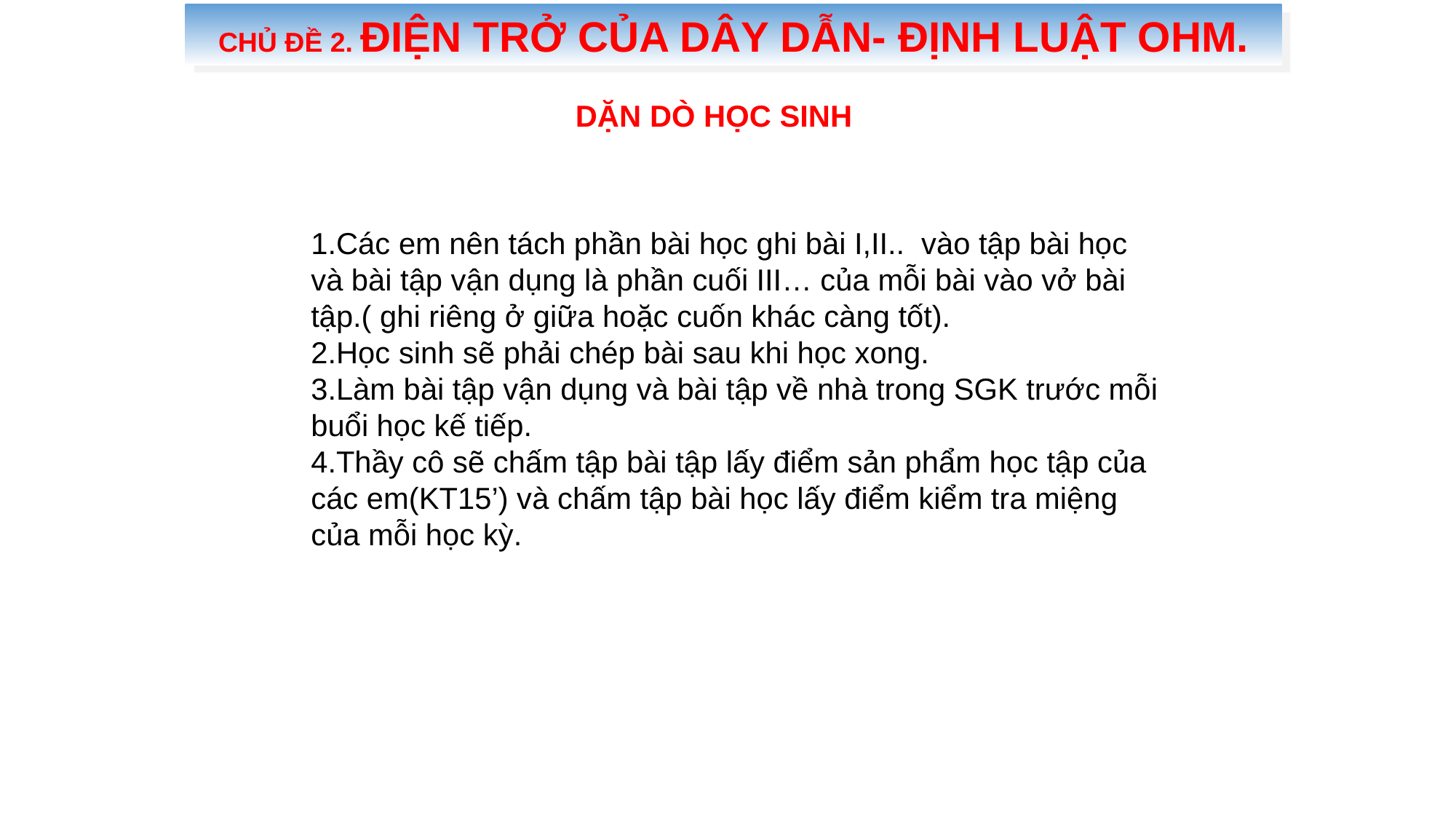

CHỦ ĐỀ 2. ĐIỆN TRỞ CỦA DÂY DẪN- ĐỊNH LUẬT OHM.
DẶN DÒ HỌC SINH
1.Các em nên tách phần bài học ghi bài I,II..  vào tập bài học và bài tập vận dụng là phần cuối III… của mỗi bài vào vở bài tập.( ghi riêng ở giữa hoặc cuốn khác càng tốt).
2.Học sinh sẽ phải chép bài sau khi học xong.
3.Làm bài tập vận dụng và bài tập về nhà trong SGK trước mỗi buổi học kế tiếp.
4.Thầy cô sẽ chấm tập bài tập lấy điểm sản phẩm học tập của các em(KT15’) và chấm tập bài học lấy điểm kiểm tra miệng của mỗi học kỳ.